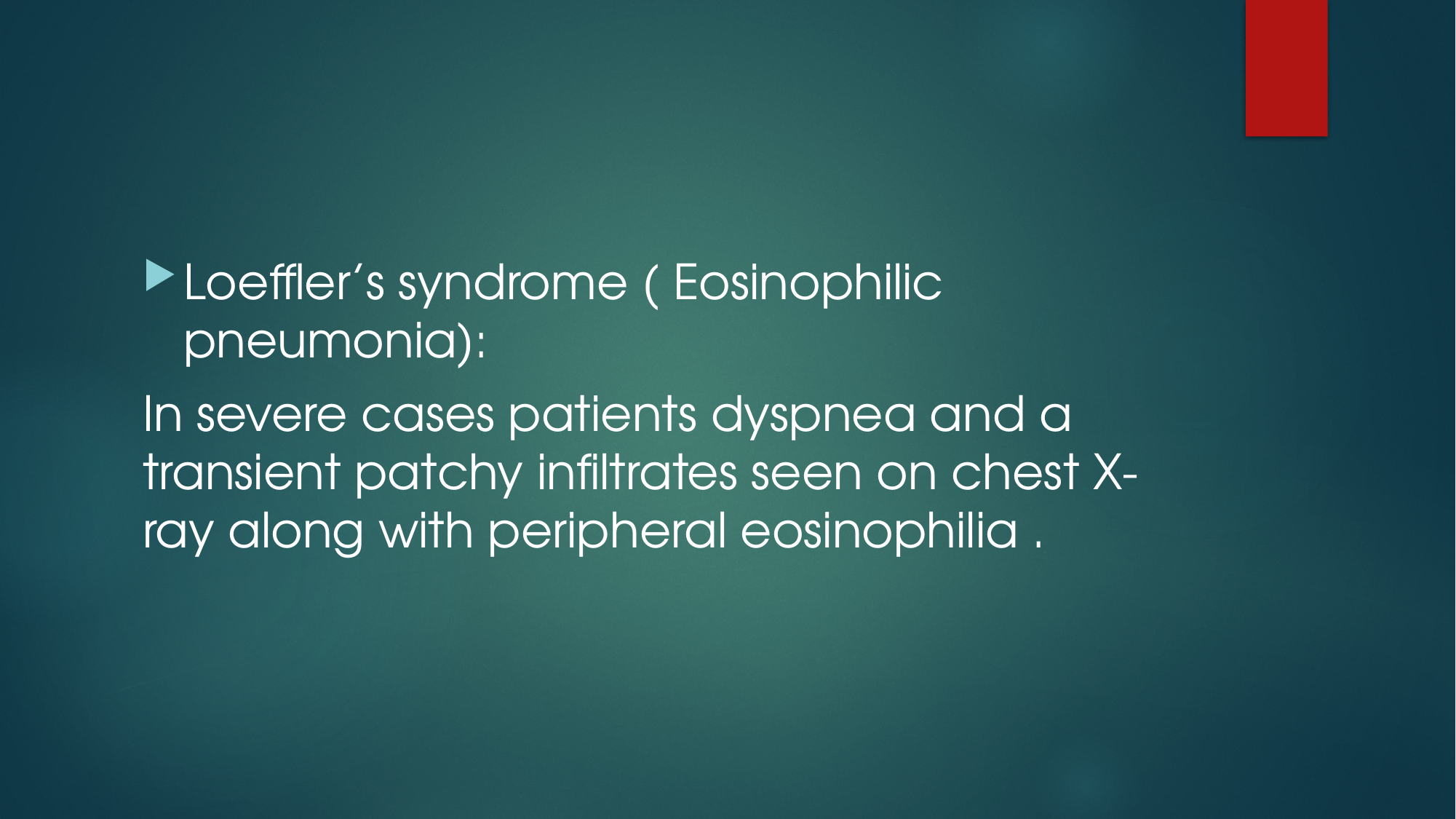

#
Loeffler’s syndrome ( Eosinophilic pneumonia):
In severe cases patients dyspnea and a transient patchy infiltrates seen on chest X-ray along with peripheral eosinophilia .